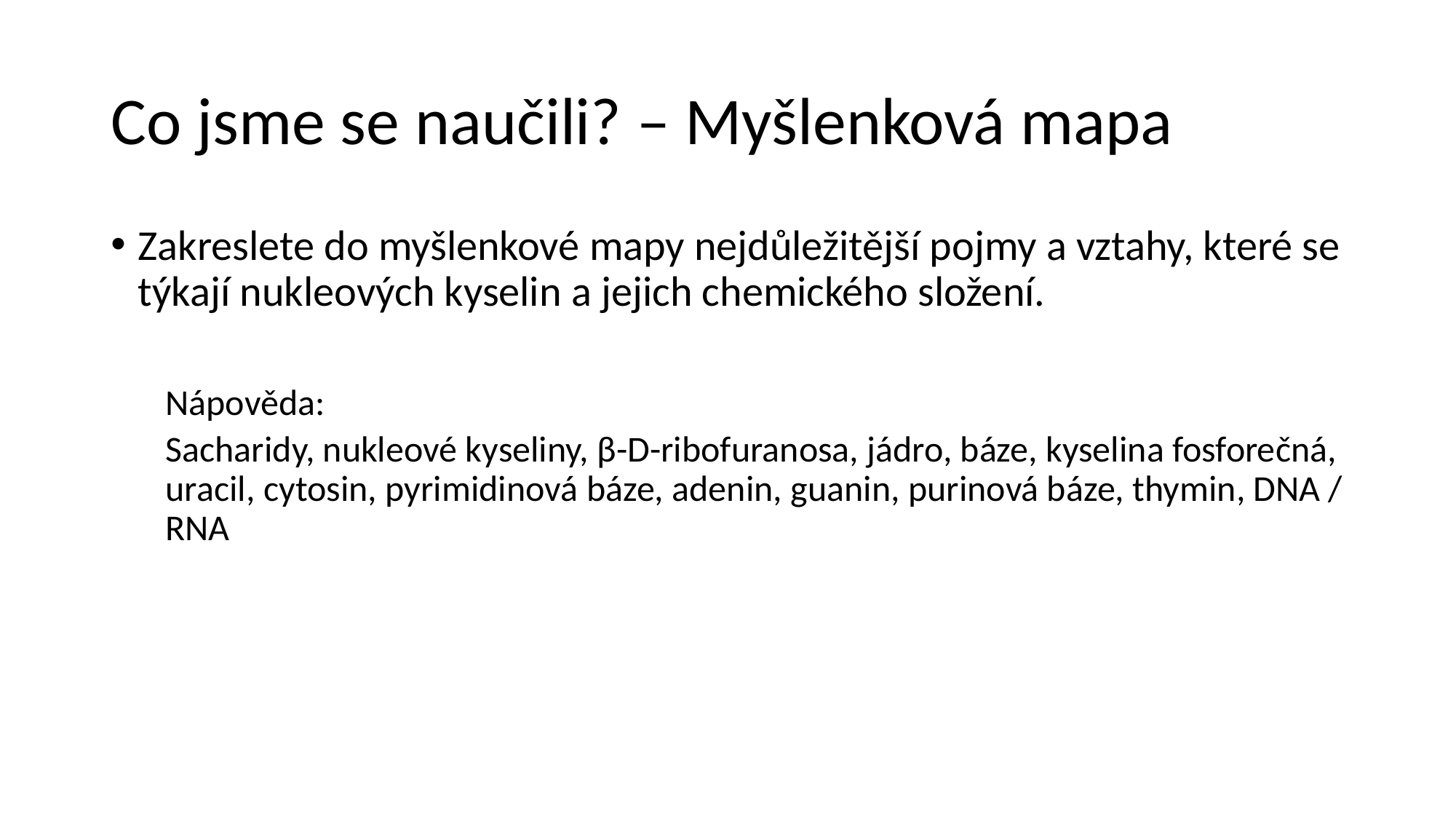

# Co jsme se naučili? – Myšlenková mapa
Zakreslete do myšlenkové mapy nejdůležitější pojmy a vztahy, které se týkají nukleových kyselin a jejich chemického složení.

Nápověda:
Sacharidy, nukleové kyseliny, β-D-ribofuranosa, jádro, báze, kyselina fosforečná, uracil, cytosin, pyrimidinová báze, adenin, guanin, purinová báze, thymin, DNA / RNA